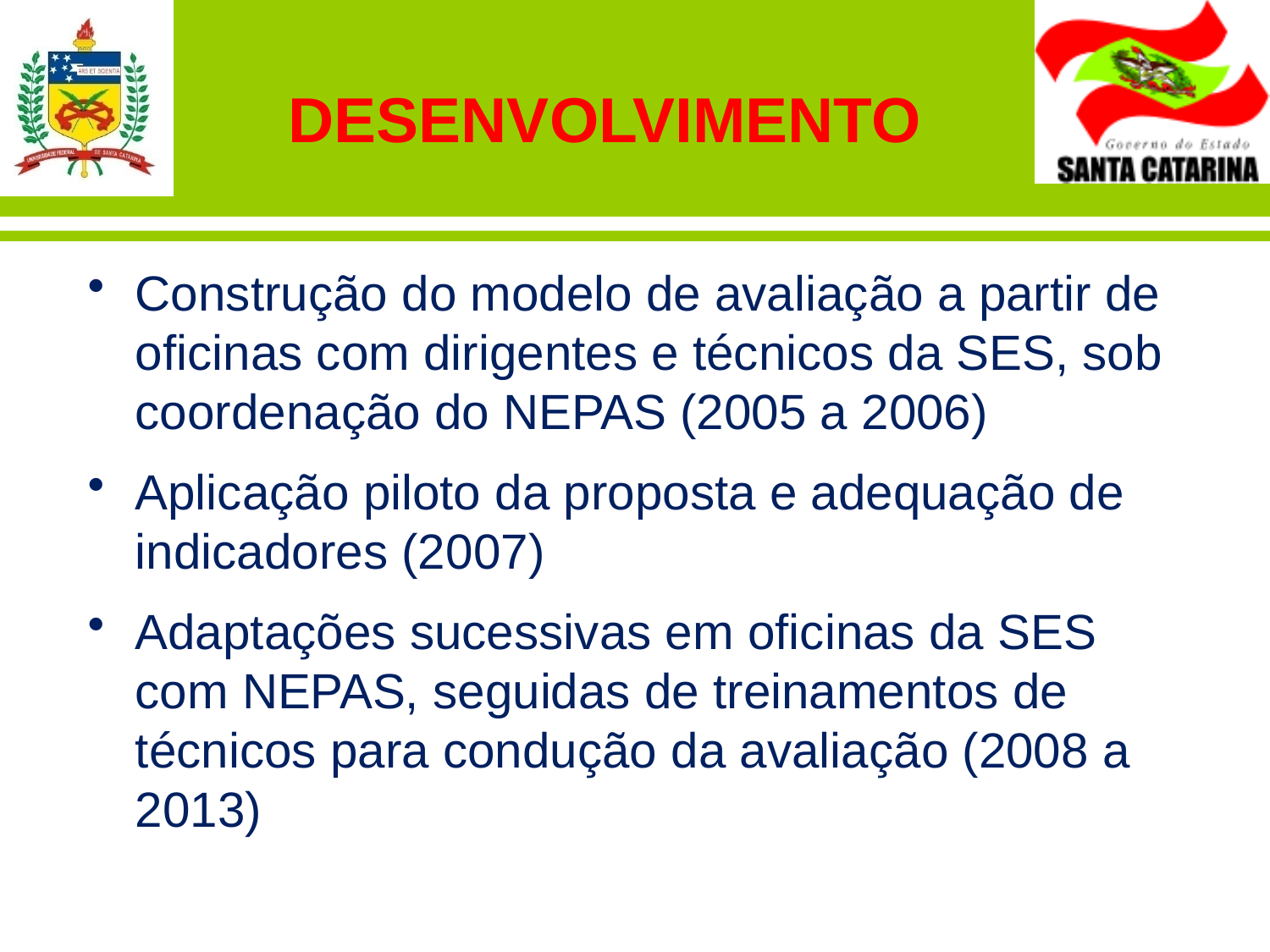

# DESENVOLVIMENTO
Construção do modelo de avaliação a partir de oficinas com dirigentes e técnicos da SES, sob coordenação do NEPAS (2005 a 2006)
Aplicação piloto da proposta e adequação de indicadores (2007)
Adaptações sucessivas em oficinas da SES com NEPAS, seguidas de treinamentos de técnicos para condução da avaliação (2008 a 2013)